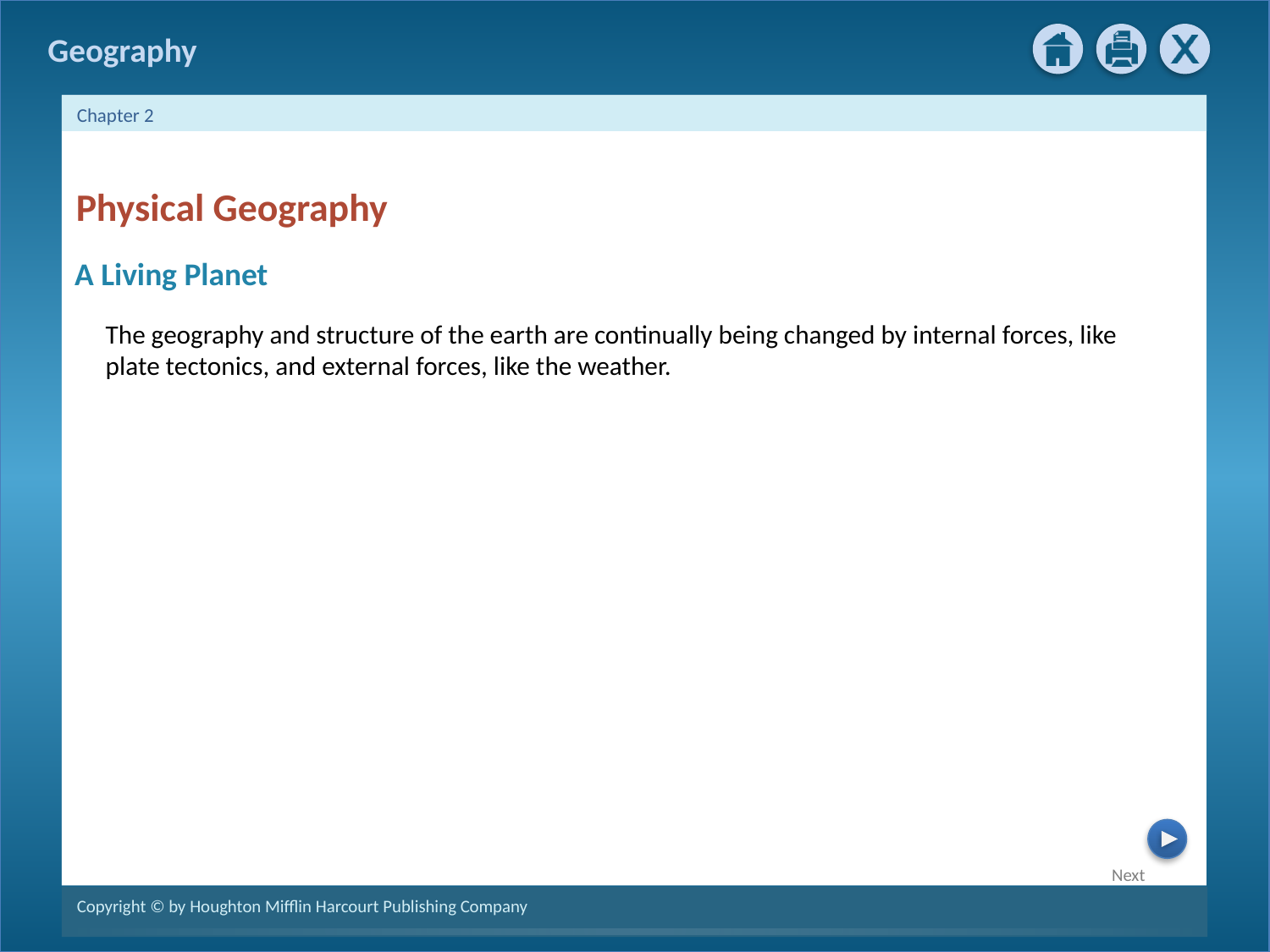

Physical Geography
A Living Planet
The geography and structure of the earth are continually being changed by internal forces, like plate tectonics, and external forces, like the weather.